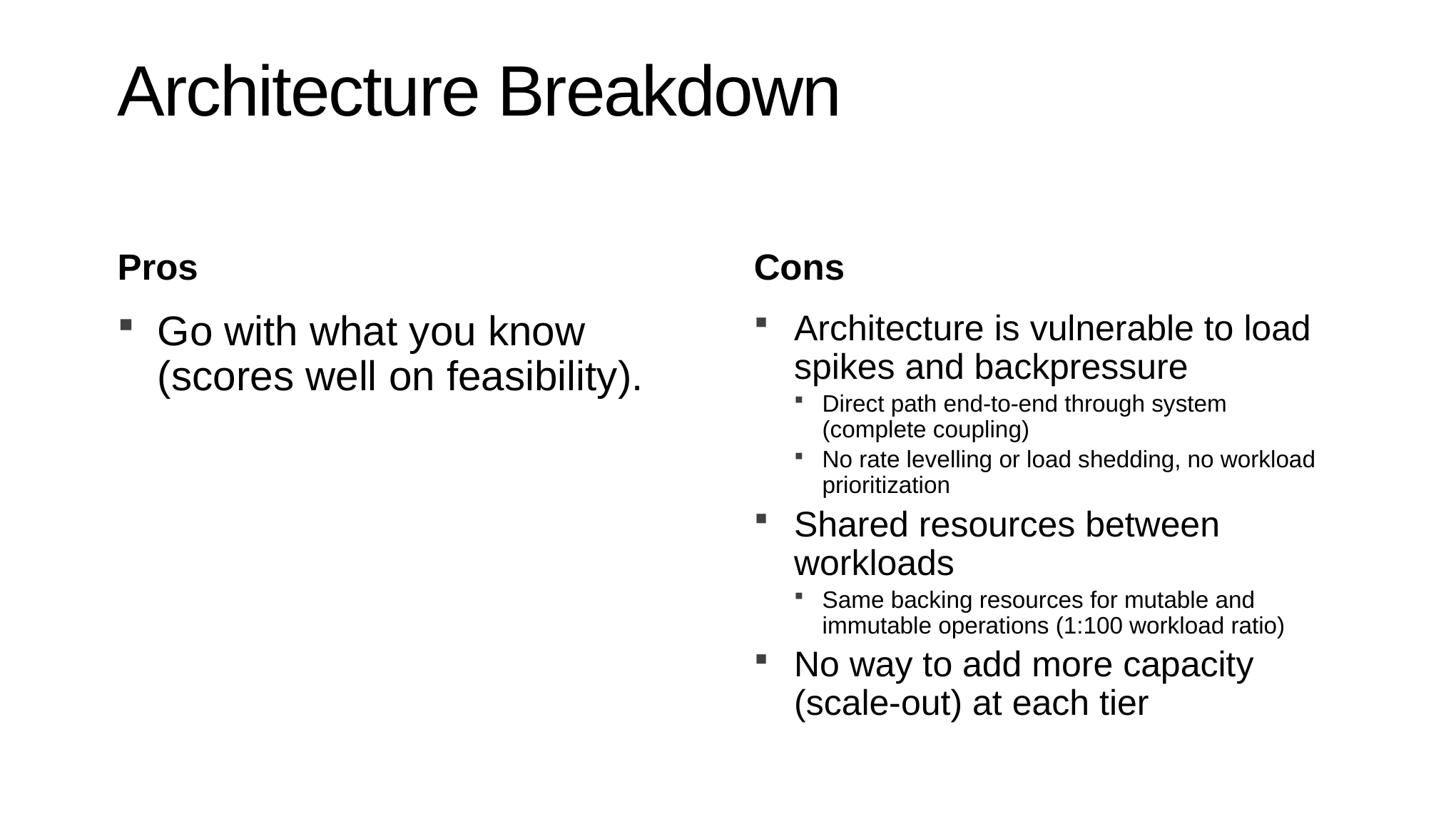

# Architecture Breakdown
Pros
Cons
Go with what you know (scores well on feasibility).
Architecture is vulnerable to load spikes and backpressure
Direct path end-to-end through system (complete coupling)
No rate levelling or load shedding, no workload prioritization
Shared resources between workloads
Same backing resources for mutable and immutable operations (1:100 workload ratio)
No way to add more capacity (scale-out) at each tier